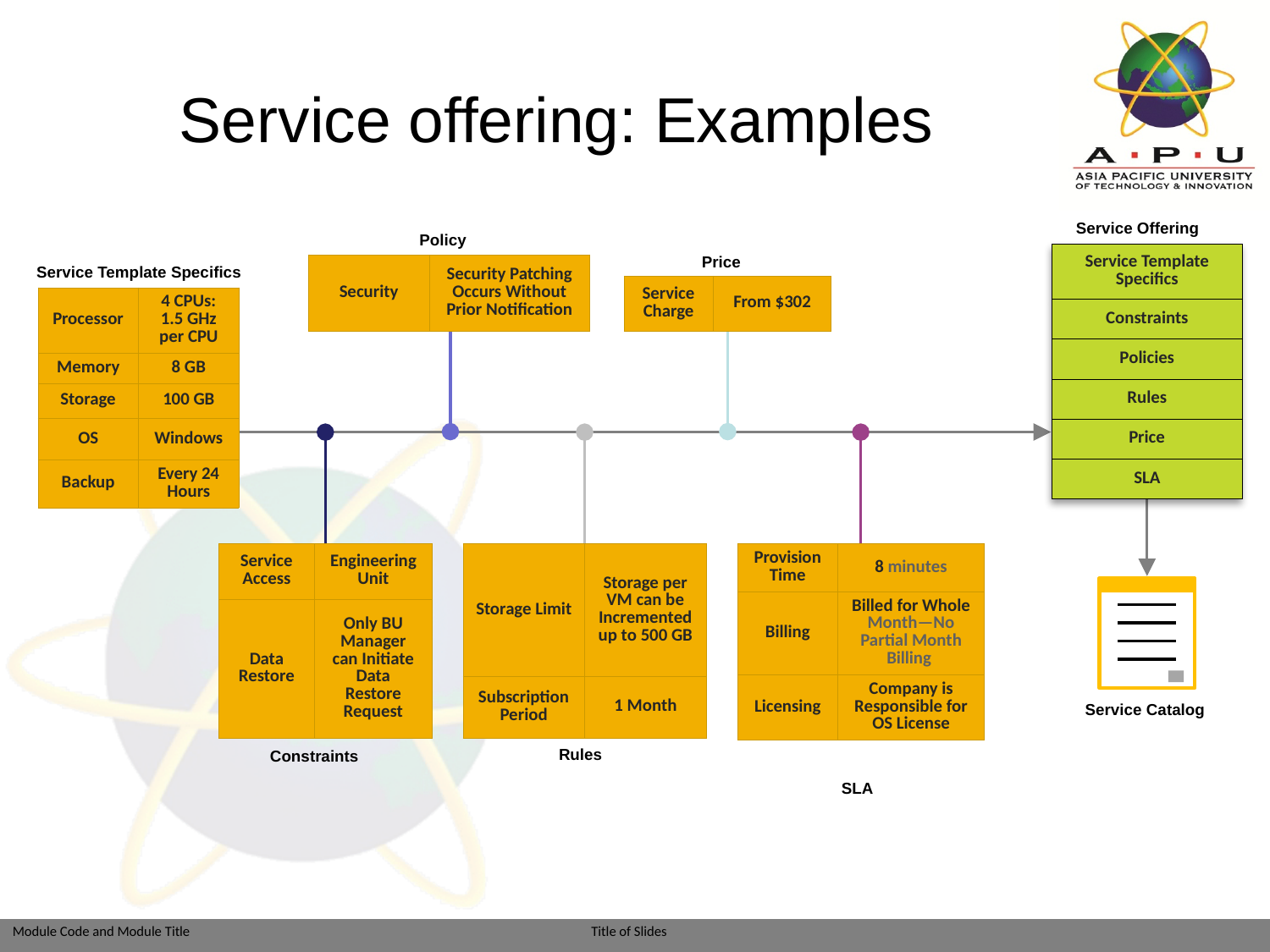

# Service offering: Examples
Service Offering
Policy
| Service Template Specifics |
| --- |
| Constraints |
| Policies |
| Rules |
| Price |
| SLA |
Price
| Security | Security Patching Occurs Without Prior Notification |
| --- | --- |
Service Template Specifics
| Service Charge | From $302 |
| --- | --- |
| Processor | 4 CPUs: 1.5 GHz per CPU |
| --- | --- |
| Memory | 8 GB |
| Storage | 100 GB |
| OS | Windows |
| Backup | Every 24 Hours |
| Service Access | Engineering Unit |
| --- | --- |
| Data Restore | Only BU Manager can Initiate Data Restore Request |
| Storage Limit | Storage per VM can be Incremented up to 500 GB |
| --- | --- |
| Subscription Period | 1 Month |
| Provision Time | 8 minutes |
| --- | --- |
| Billing | Billed for Whole Month—No Partial Month Billing |
| Licensing | Company is Responsible for OS License |

Service Catalog
Rules
Constraints
SLA